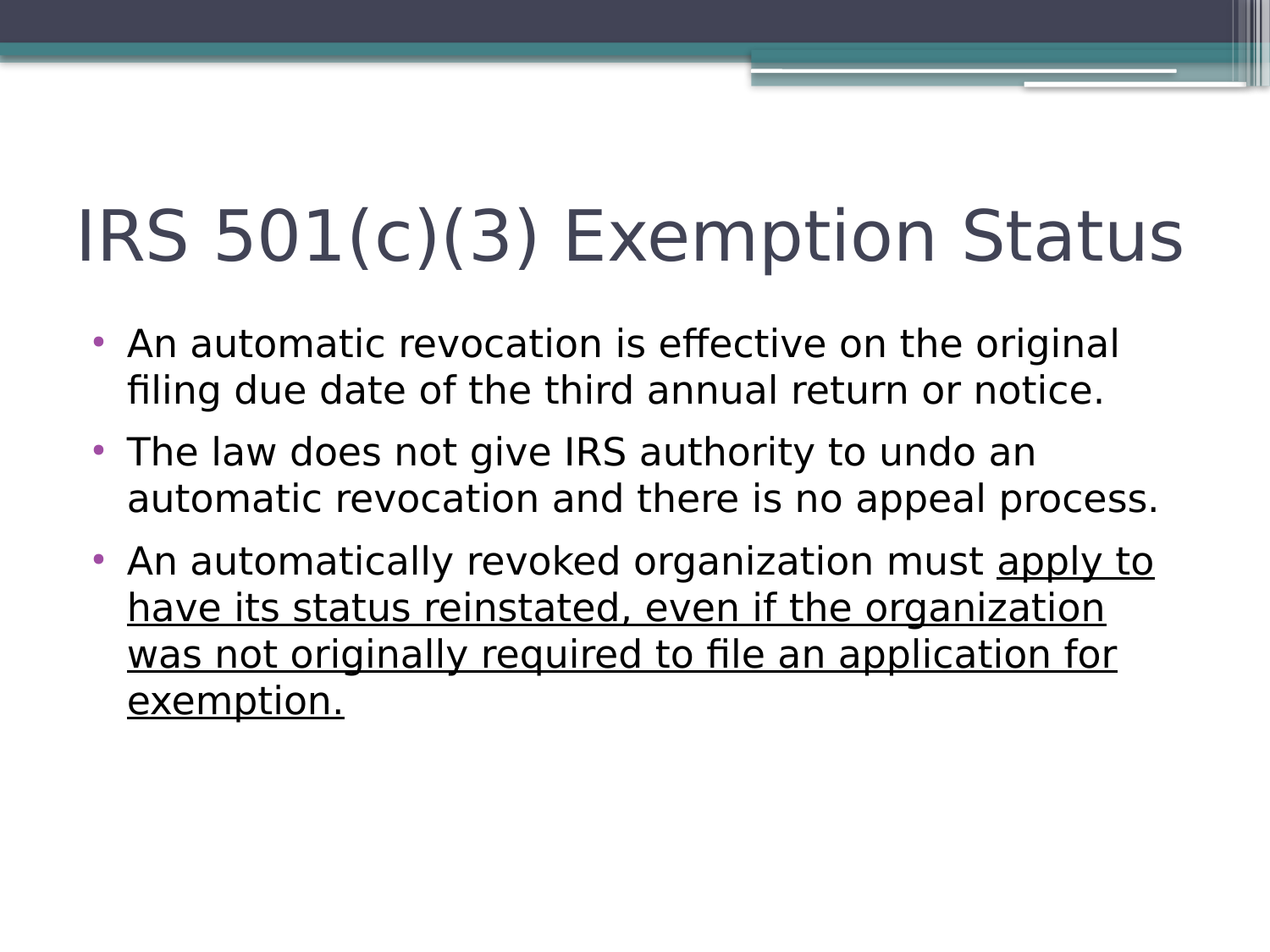

# IRS 501(c)(3) Exemption Status
An automatic revocation is effective on the original filing due date of the third annual return or notice.
The law does not give IRS authority to undo an automatic revocation and there is no appeal process.
An automatically revoked organization must apply to have its status reinstated, even if the organization was not originally required to file an application for exemption.